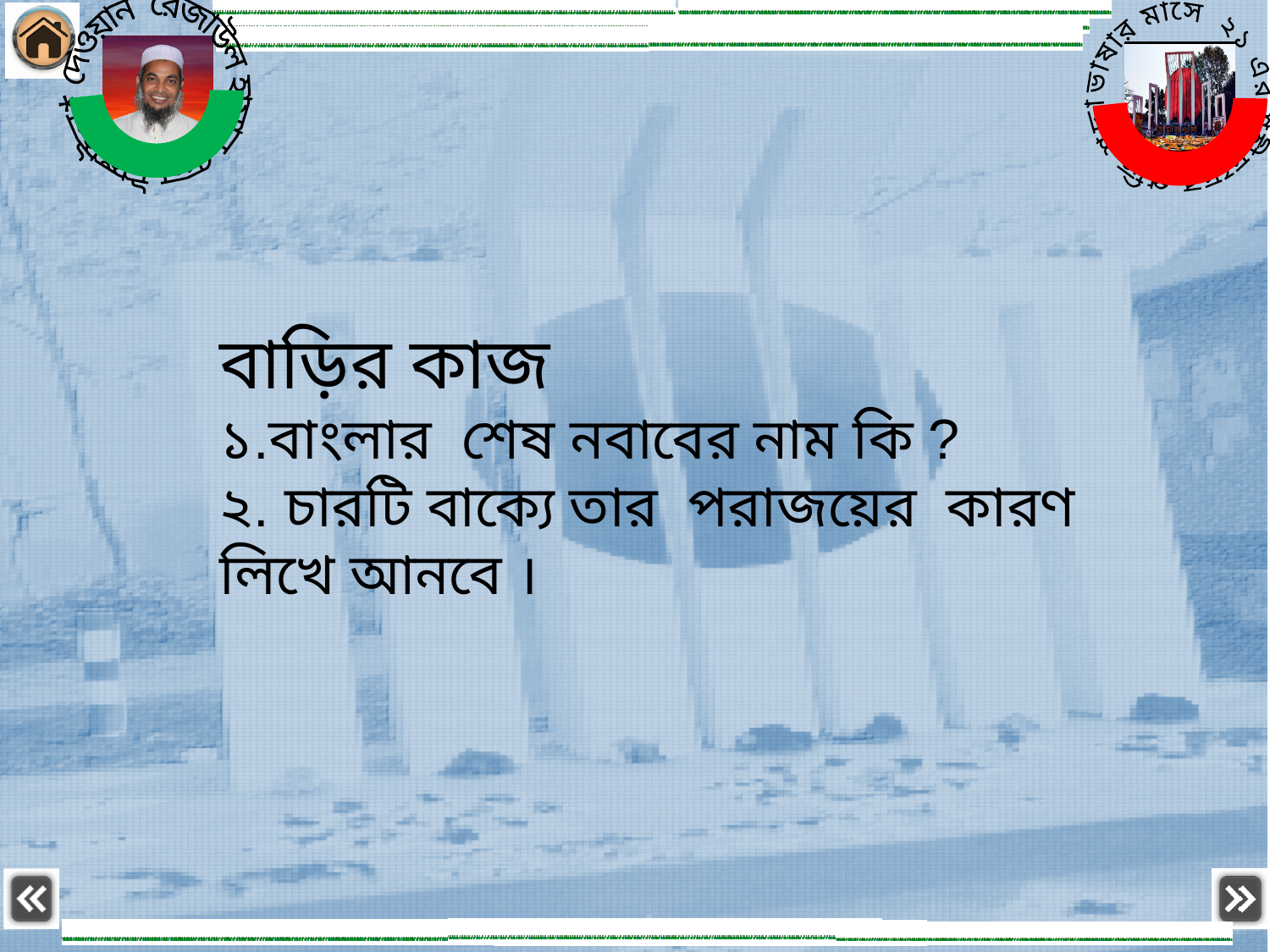

বাড়ির কাজ
১.বাংলার  শেষ নবাবের নাম কি ?
২. চারটি বাক্যে তার  পরাজয়ের  কারণ লিখে আনবে ।